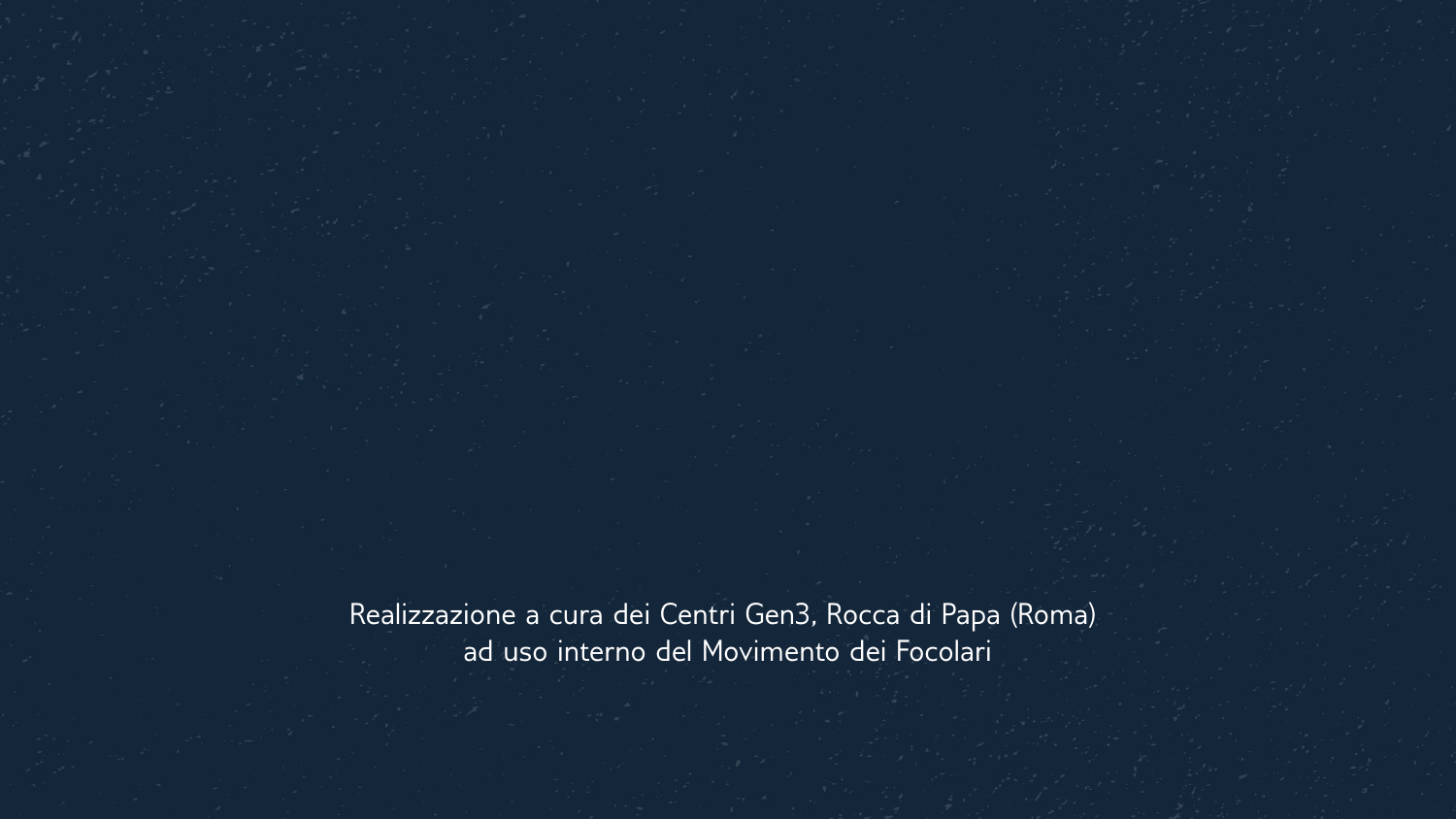

Realizzazione a cura dei Centri Gen3, Rocca di Papa (Roma)
ad uso interno del Movimento dei Focolari